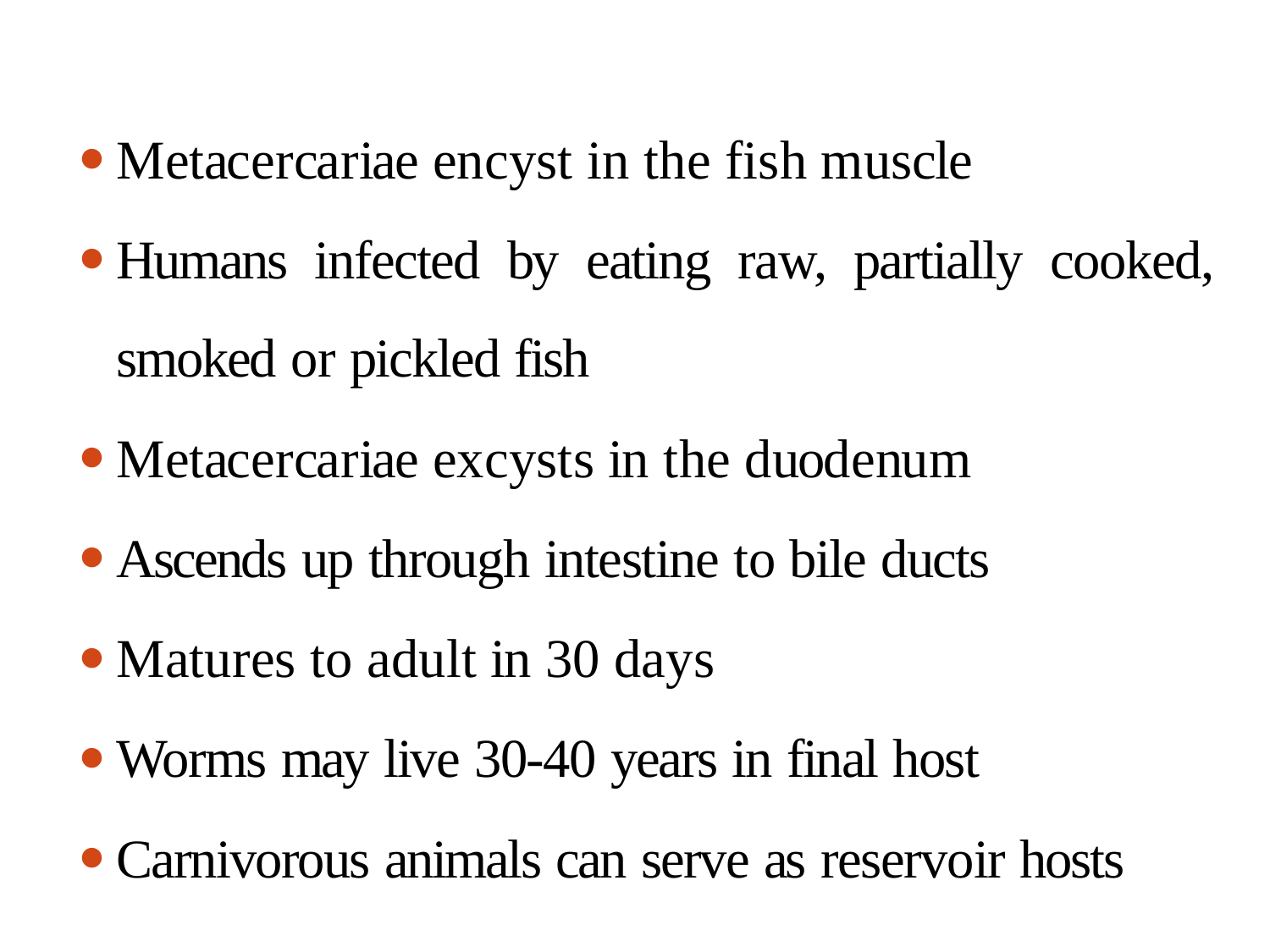

Metacercariae encyst in the fish muscle
Humans infected by eating raw, partially cooked, smoked or pickled fish
Metacercariae excysts in the duodenum
Ascends up through intestine to bile ducts
Matures to adult in 30 days
Worms may live 30-40 years in final host
Carnivorous animals can serve as reservoir hosts